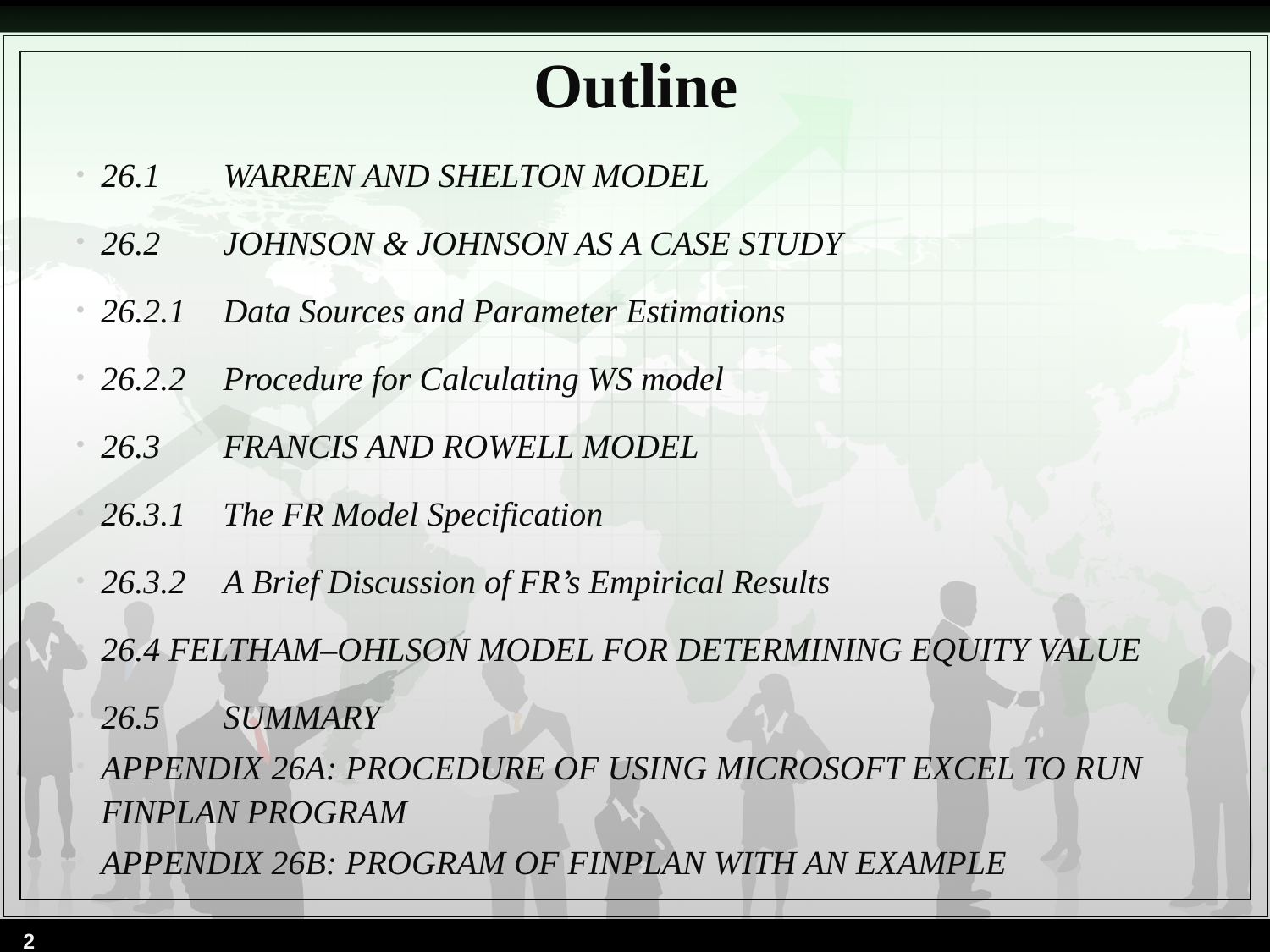

# Outline
26.1	Warren and Shelton model
26.2	Johnson & JOhnson AS A CASE STUDY
26.2.1	Data Sources and Parameter Estimations
26.2.2	Procedure for Calculating WS model
26.3	Francis and Rowell model
26.3.1	The FR Model Specification
26.3.2	A Brief Discussion of FR’s Empirical Results
26.4 FELTHAM–OHLSON MODEL FOR DETERMINING EQUITY VALUE
26.5	Summary
Appendix 26A: PROCEDURE OF USING MICROSOFT EXCEL TO RUN FINPLAN PROGRAM
Appendix 26B: PROGRAM OF FINPLAN WITH AN EXAMPLE

2